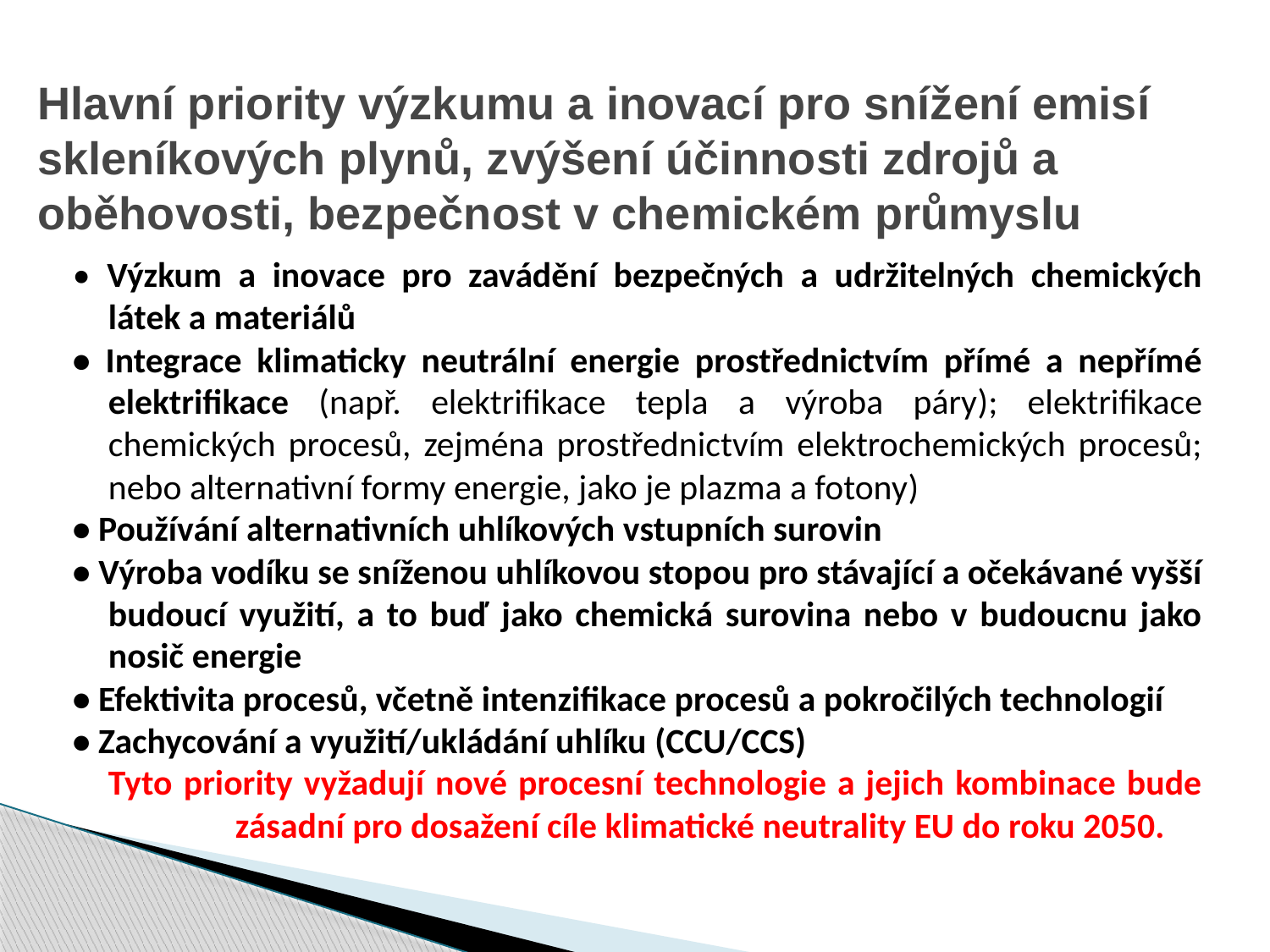

# Hlavní priority výzkumu a inovací pro snížení emisí skleníkových plynů, zvýšení účinnosti zdrojů a oběhovosti, bezpečnost v chemickém průmyslu
• Výzkum a inovace pro zavádění bezpečných a udržitelných chemických látek a materiálů
• Integrace klimaticky neutrální energie prostřednictvím přímé a nepřímé elektrifikace (např. elektrifikace tepla a výroba páry); elektrifikace chemických procesů, zejména prostřednictvím elektrochemických procesů; nebo alternativní formy energie, jako je plazma a fotony)
• Používání alternativních uhlíkových vstupních surovin
• Výroba vodíku se sníženou uhlíkovou stopou pro stávající a očekávané vyšší budoucí využití, a to buď jako chemická surovina nebo v budoucnu jako nosič energie
• Efektivita procesů, včetně intenzifikace procesů a pokročilých technologií
• Zachycování a využití/ukládání uhlíku (CCU/CCS)
	Tyto priority vyžadují nové procesní technologie a jejich kombinace bude 	zásadní pro dosažení cíle klimatické neutrality EU do roku 2050.